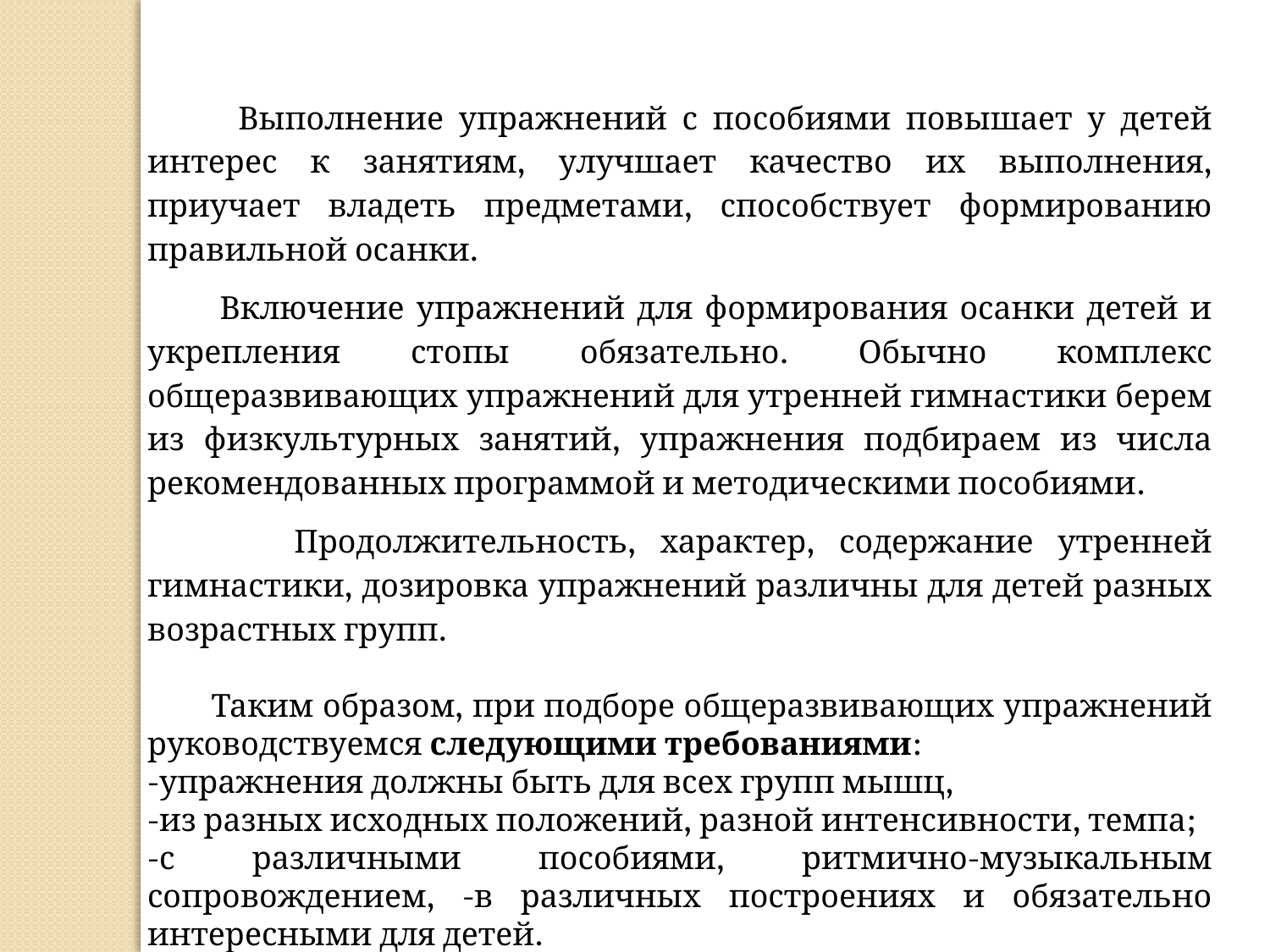

Выполнение упражнений с пособиями повышает у детей интерес к занятиям, улучшает качество их выполнения, приучает владеть предметами, способствует формированию правильной осанки.
      Включение упражнений для формирования осанки детей и укрепления стопы обязательно. Обычно комплекс общеразвивающих упражнений для утренней гимнастики берем из физкультурных занятий, упражнения подбираем из числа рекомендованных программой и методическими пособиями.
      Продолжительность, характер, содержание утренней гимнастики, дозировка упражнений различны для детей разных возрастных групп.

       Таким образом, при подборе общеразвивающих упражнений руководствуемся следующими требованиями:
-упражнения должны быть для всех групп мышц,
-из разных исходных положений, разной интенсивности, темпа;
-с различными пособиями, ритмично-музыкальным сопровождением, -в различных построениях и обязательно интересными для детей.